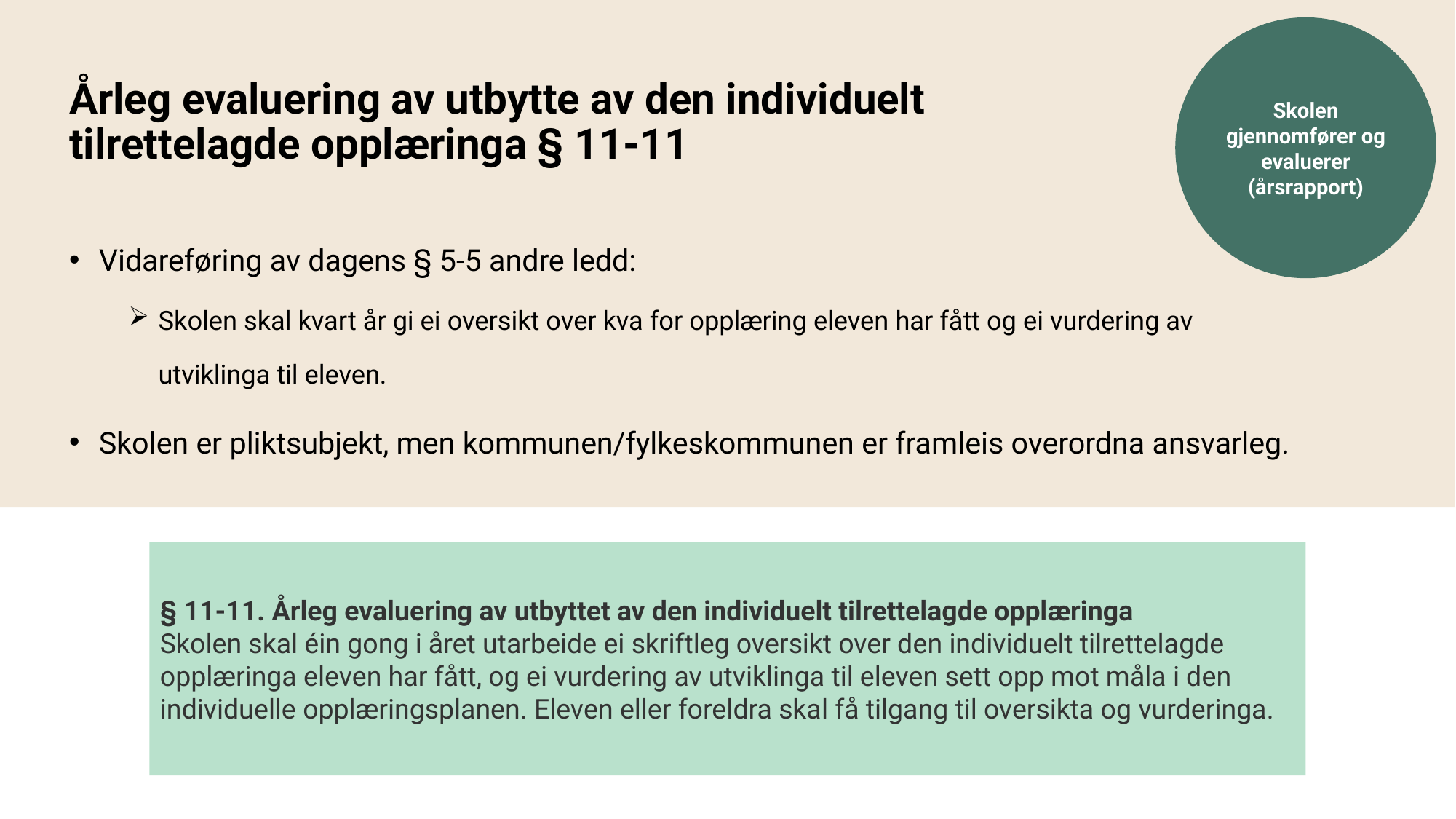

Skolen gjennomfører og evaluerer (årsrapport)
# Årleg evaluering av utbytte av den individuelt tilrettelagde opplæringa § 11-11
Vidareføring av dagens § 5-5 andre ledd:
Skolen skal kvart år gi ei oversikt over kva for opplæring eleven har fått og ei vurdering av utviklinga til eleven.
Skolen er pliktsubjekt, men kommunen/fylkeskommunen er framleis overordna ansvarleg.

§ 11-11. Årleg evaluering av utbyttet av den individuelt tilrettelagde opplæringa
Skolen skal éin gong i året utarbeide ei skriftleg oversikt over den individuelt tilrettelagde opplæringa eleven har fått, og ei vurdering av utviklinga til eleven sett opp mot måla i den individuelle opplæringsplanen. Eleven eller foreldra skal få tilgang til oversikta og vurderinga.